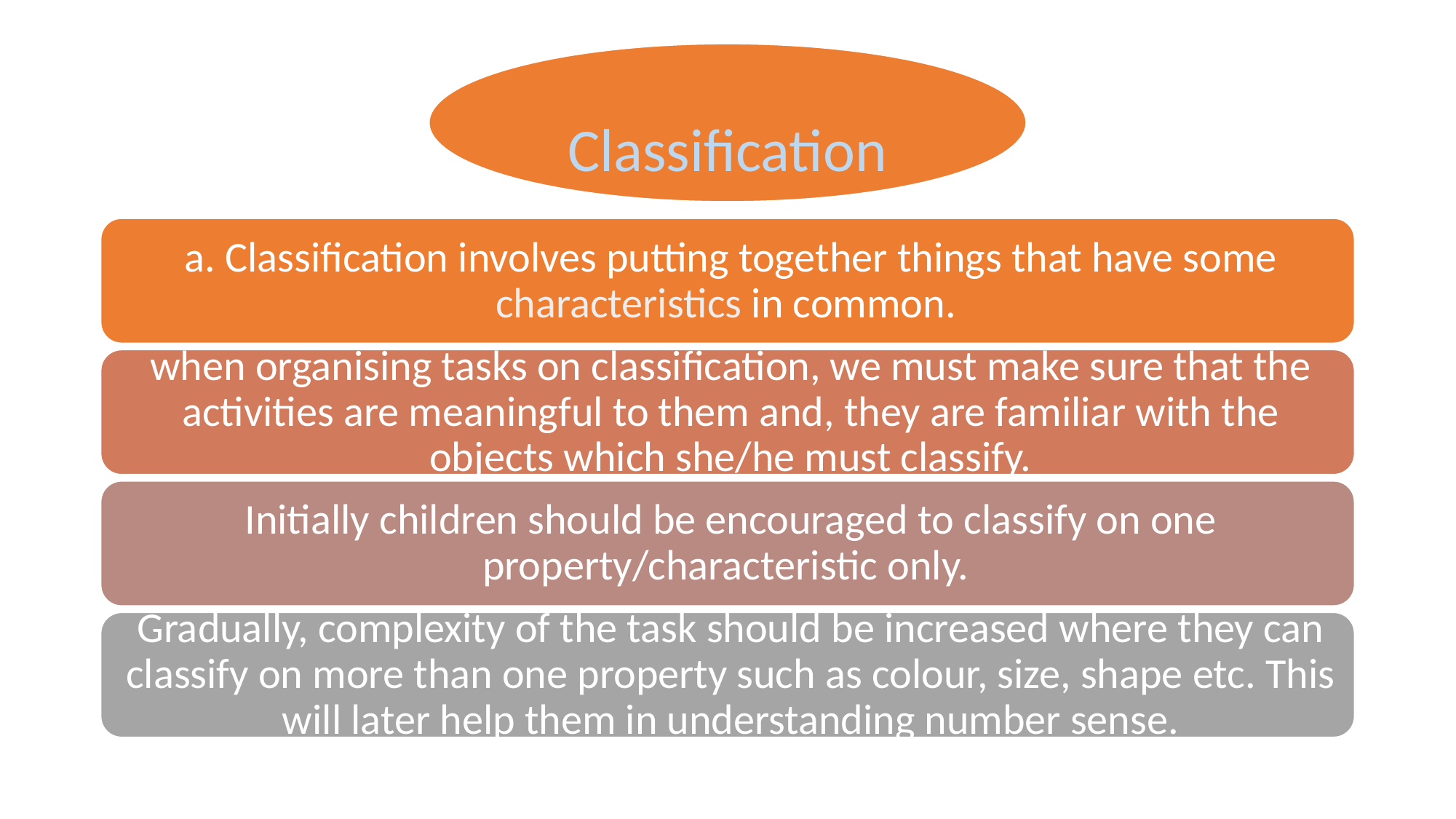

Classification
a. Classification involves putting together things that have some characteristics in common.
when organising tasks on classification, we must make sure that the activities are meaningful to them and, they are familiar with the objects which she/he must classify.
Initially children should be encouraged to classify on one property/characteristic only.
Gradually, complexity of the task should be increased where they can classify on more than one property such as colour, size, shape etc. This will later help them in understanding number sense.